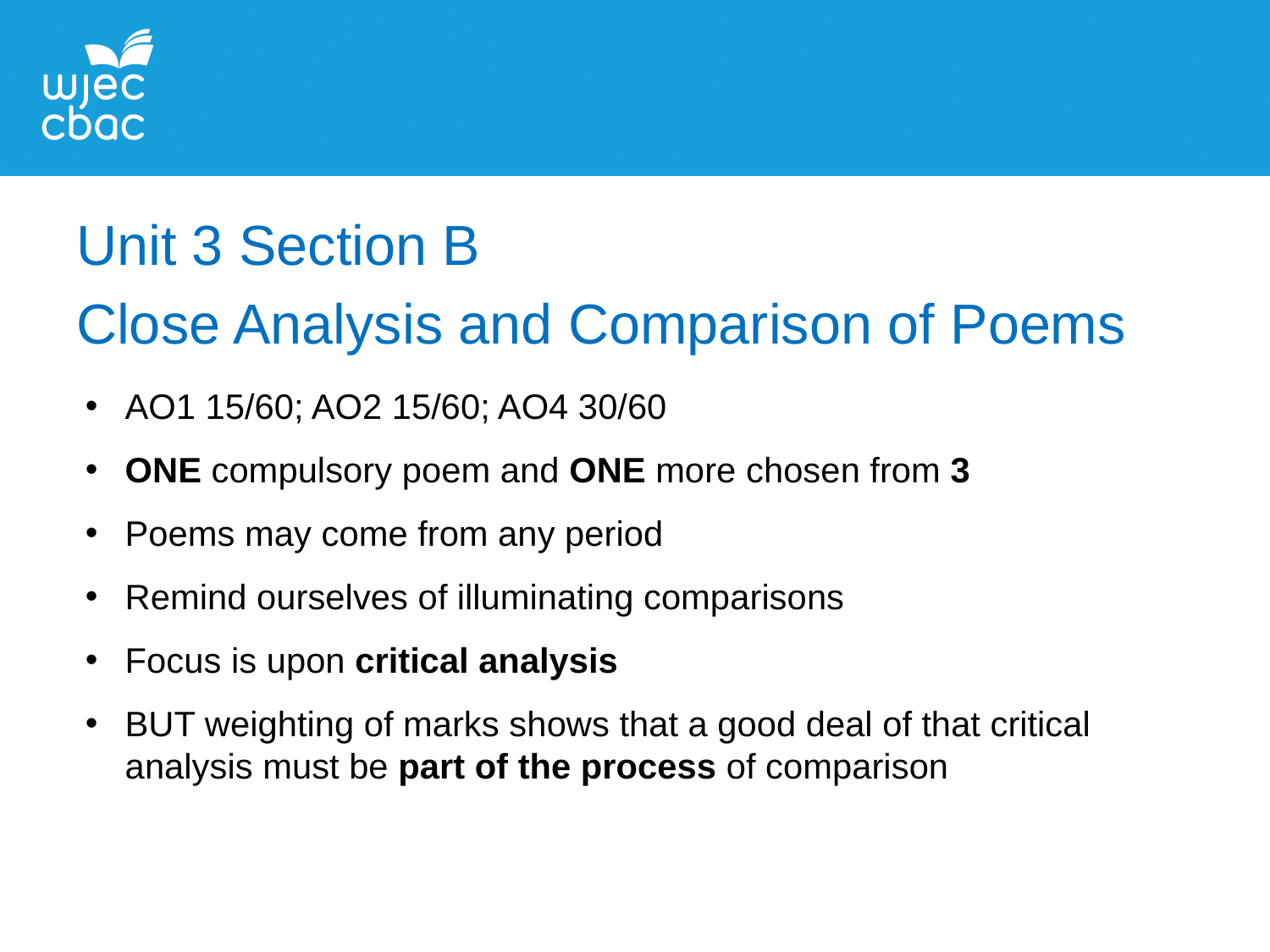

Unit 3 Section B
Close Analysis and Comparison of Poems
AO1 15/60; AO2 15/60; AO4 30/60
ONE compulsory poem and ONE more chosen from 3
Poems may come from any period
Remind ourselves of illuminating comparisons
Focus is upon critical analysis
BUT weighting of marks shows that a good deal of that critical analysis must be part of the process of comparison